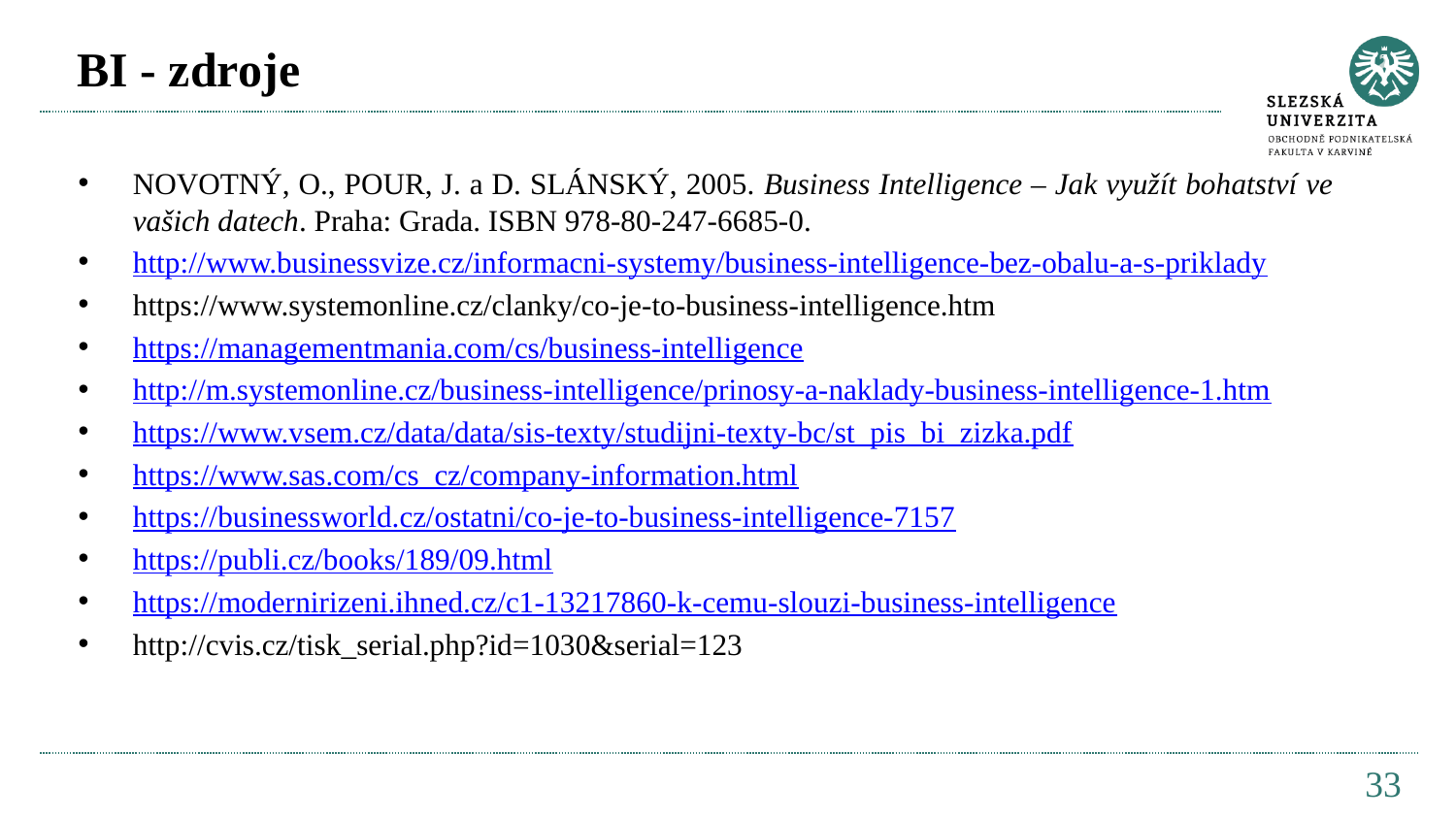

# BI - zdroje
NOVOTNÝ, O., POUR, J. a D. SLÁNSKÝ, 2005. Business Intelligence – Jak využít bohatství ve vašich datech. Praha: Grada. ISBN 978-80-247-6685-0.
http://www.businessvize.cz/informacni-systemy/business-intelligence-bez-obalu-a-s-priklady
https://www.systemonline.cz/clanky/co-je-to-business-intelligence.htm
https://managementmania.com/cs/business-intelligence
http://m.systemonline.cz/business-intelligence/prinosy-a-naklady-business-intelligence-1.htm
https://www.vsem.cz/data/data/sis-texty/studijni-texty-bc/st_pis_bi_zizka.pdf
https://www.sas.com/cs_cz/company-information.html
https://businessworld.cz/ostatni/co-je-to-business-intelligence-7157
https://publi.cz/books/189/09.html
https://modernirizeni.ihned.cz/c1-13217860-k-cemu-slouzi-business-intelligence
http://cvis.cz/tisk_serial.php?id=1030&serial=123

33